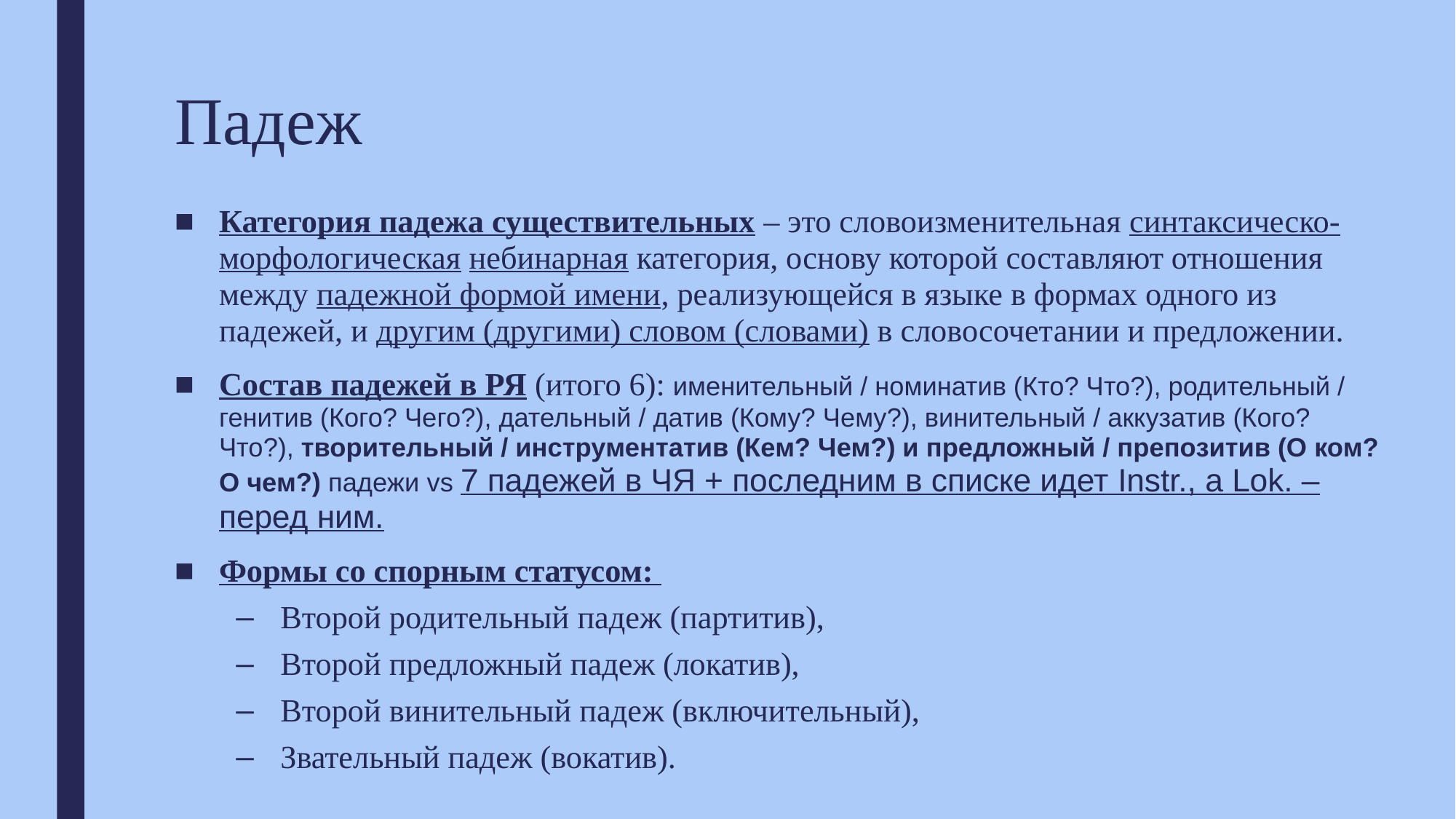

# Падеж
Категория падежа существительных – это словоизменительная синтаксическо-морфологическая небинарная категория, основу которой составляют отношения между падежной формой имени, реализующейся в языке в формах одного из падежей, и другим (другими) словом (словами) в словосочетании и предложении.
Состав падежей в РЯ (итого 6): именительный / номинатив (Кто? Что?), родительный / генитив (Кого? Чего?), дательный / датив (Кому? Чему?), винительный / аккузатив (Кого? Что?), творительный / инструментатив (Кем? Чем?) и предложный / препозитив (О ком? О чем?) падежи vs 7 падежей в ЧЯ + последним в списке идет Instr., а Lok. – перед ним.
Формы со спорным статусом:
Второй родительный падеж (партитив),
Второй предложный падеж (локатив),
Второй винительный падеж (включительный),
Звательный падеж (вокатив).